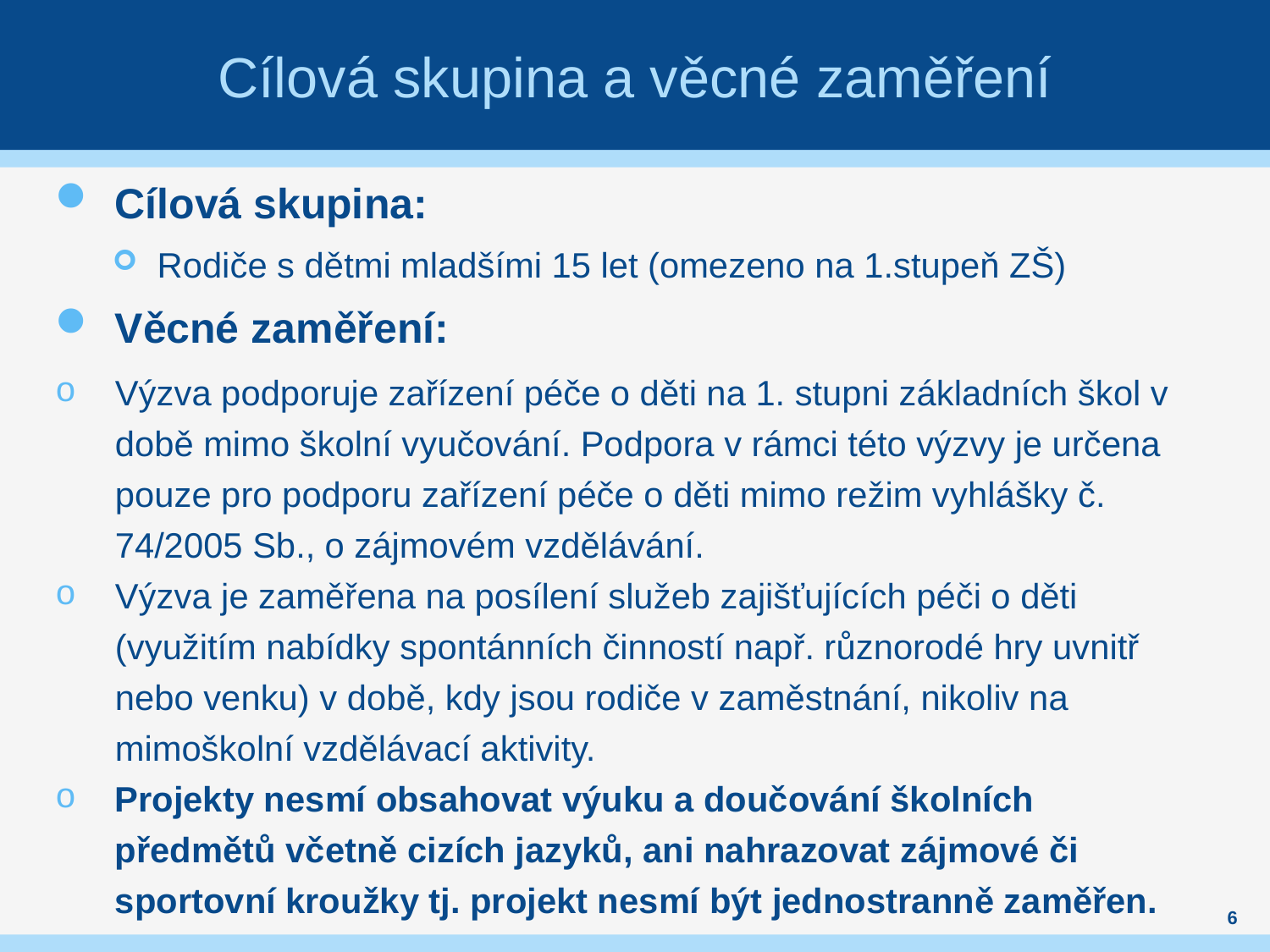

# Cílová skupina a věcné zaměření
Cílová skupina:
 Rodiče s dětmi mladšími 15 let (omezeno na 1.stupeň ZŠ)
Věcné zaměření:
Výzva podporuje zařízení péče o děti na 1. stupni základních škol v době mimo školní vyučování. Podpora v rámci této výzvy je určena pouze pro podporu zařízení péče o děti mimo režim vyhlášky č. 74/2005 Sb., o zájmovém vzdělávání.
Výzva je zaměřena na posílení služeb zajišťujících péči o děti (využitím nabídky spontánních činností např. různorodé hry uvnitř nebo venku) v době, kdy jsou rodiče v zaměstnání, nikoliv na mimoškolní vzdělávací aktivity.
Projekty nesmí obsahovat výuku a doučování školních předmětů včetně cizích jazyků, ani nahrazovat zájmové či sportovní kroužky tj. projekt nesmí být jednostranně zaměřen.

6